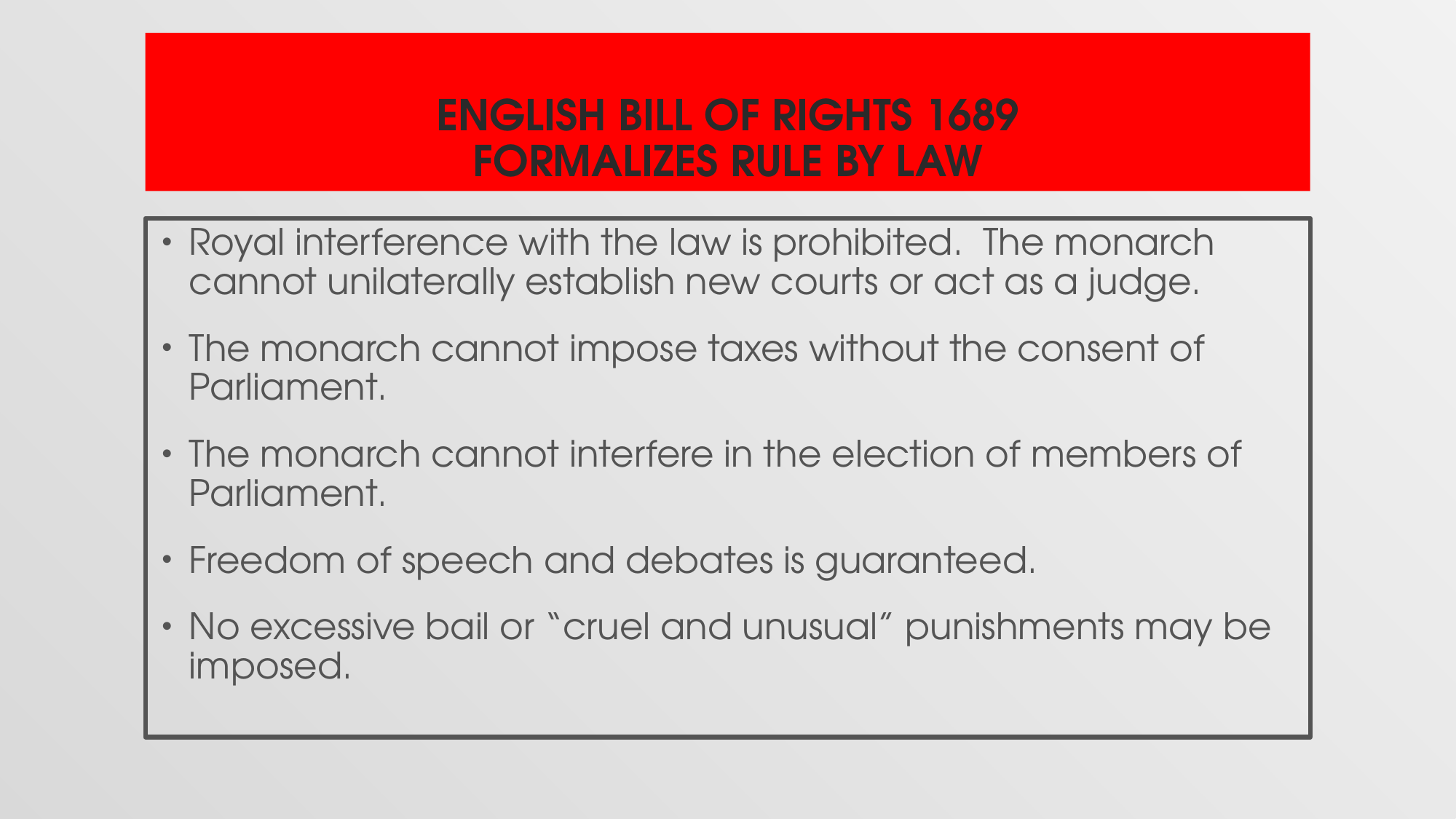

# English Bill of Rights 1689 Formalizes Rule by Law
Royal interference with the law is prohibited.  The monarch  cannot unilaterally establish new courts or act as a judge.
The monarch cannot impose taxes without the consent of Parliament.
The monarch cannot interfere in the election of members of Parliament.
Freedom of speech and debates is guaranteed.
No excessive bail or “cruel and unusual” punishments may be imposed.